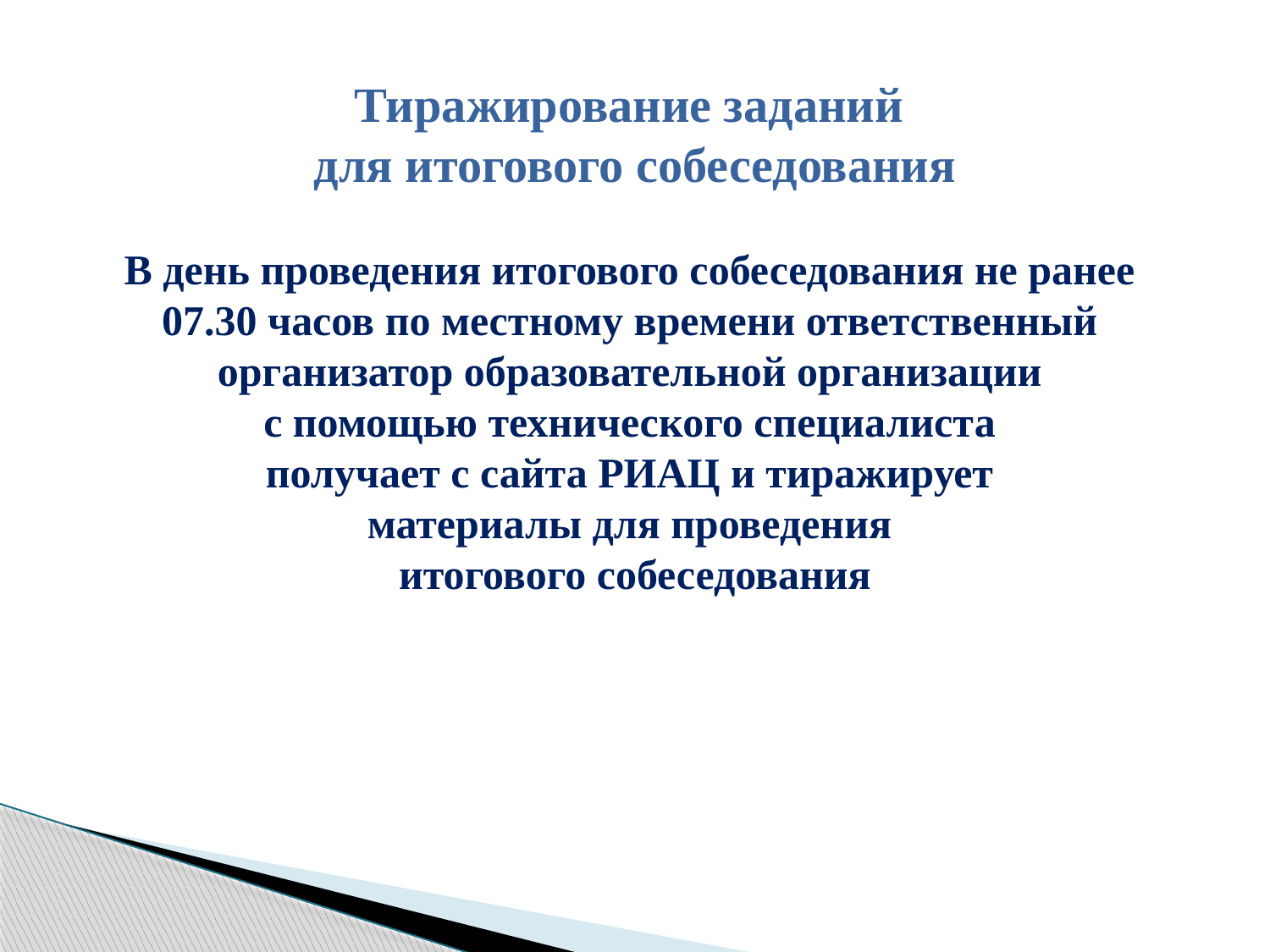

# Тиражирование заданий для итогового собеседования В день проведения итогового собеседования не ранее 07.30 часов по местному времени ответственный организатор образовательной организации с помощью технического специалиста получает с сайта РИАЦ и тиражирует материалы для проведения итогового собеседования